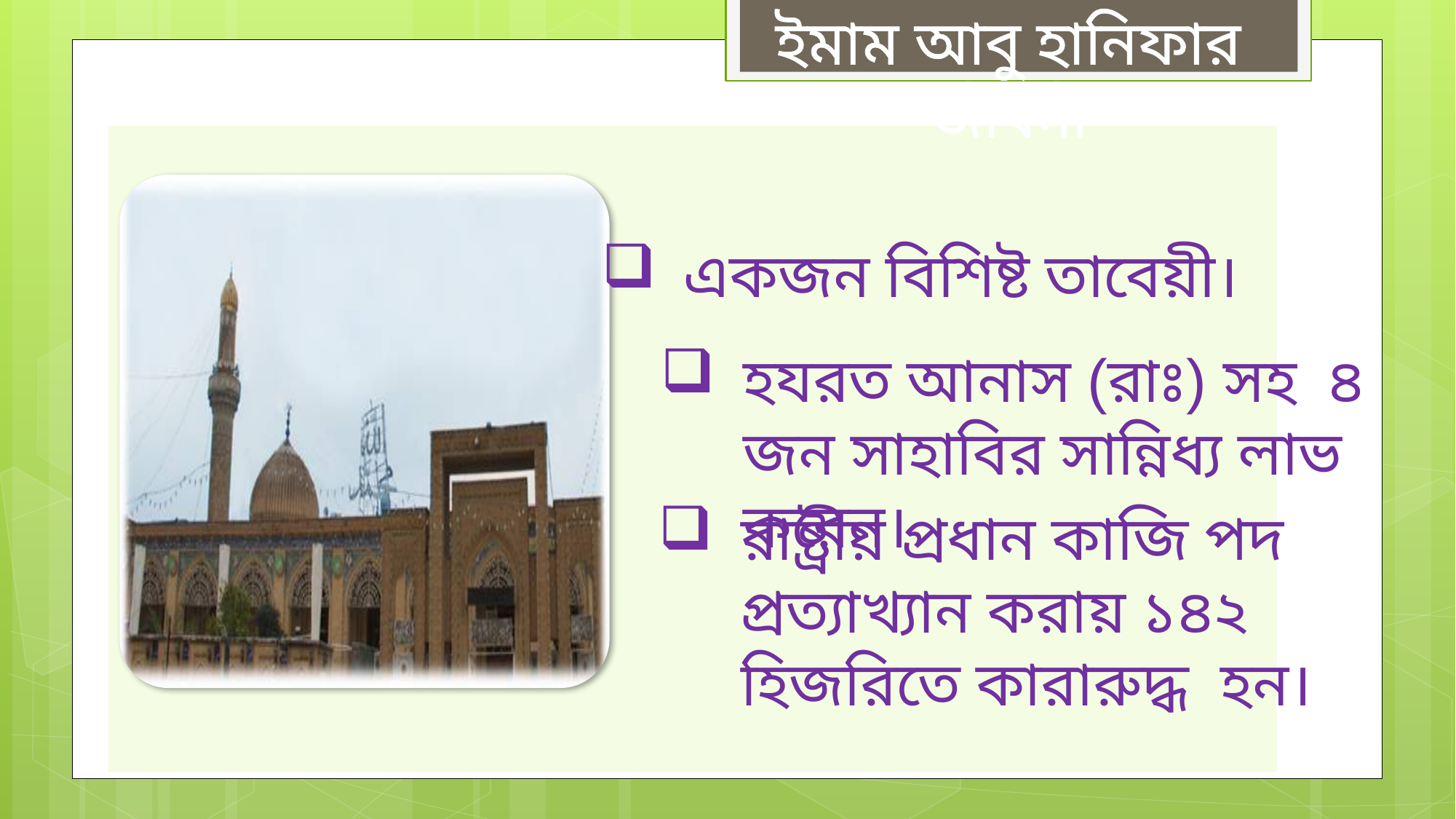

ইমাম আবু হানিফার জীবনী

একজন বিশিষ্ট তাবেয়ী।
হযরত আনাস (রাঃ) সহ  ৪ জন সাহাবির সান্নিধ্য লাভ করেন।
রাষ্ট্রীয় প্রধান কাজি পদ প্রত্যাখ্যান করায় ১৪২ হিজরিতে কারারুদ্ধ  হন।